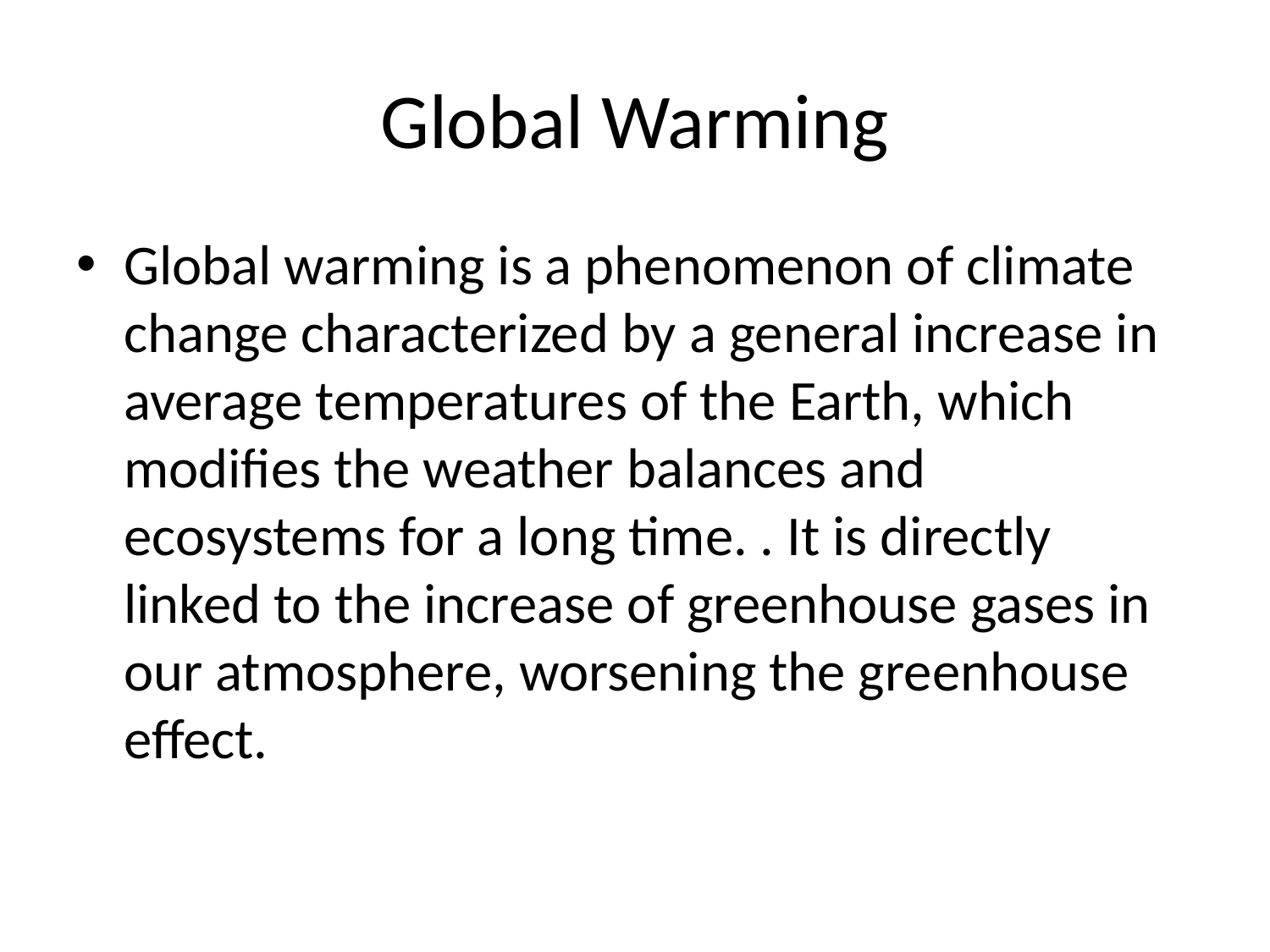

# Global Warming
Global warming is a phenomenon of climate change characterized by a general increase in average temperatures of the Earth, which modifies the weather balances and ecosystems for a long time. . It is directly linked to the increase of greenhouse gases in our atmosphere, worsening the greenhouse effect.